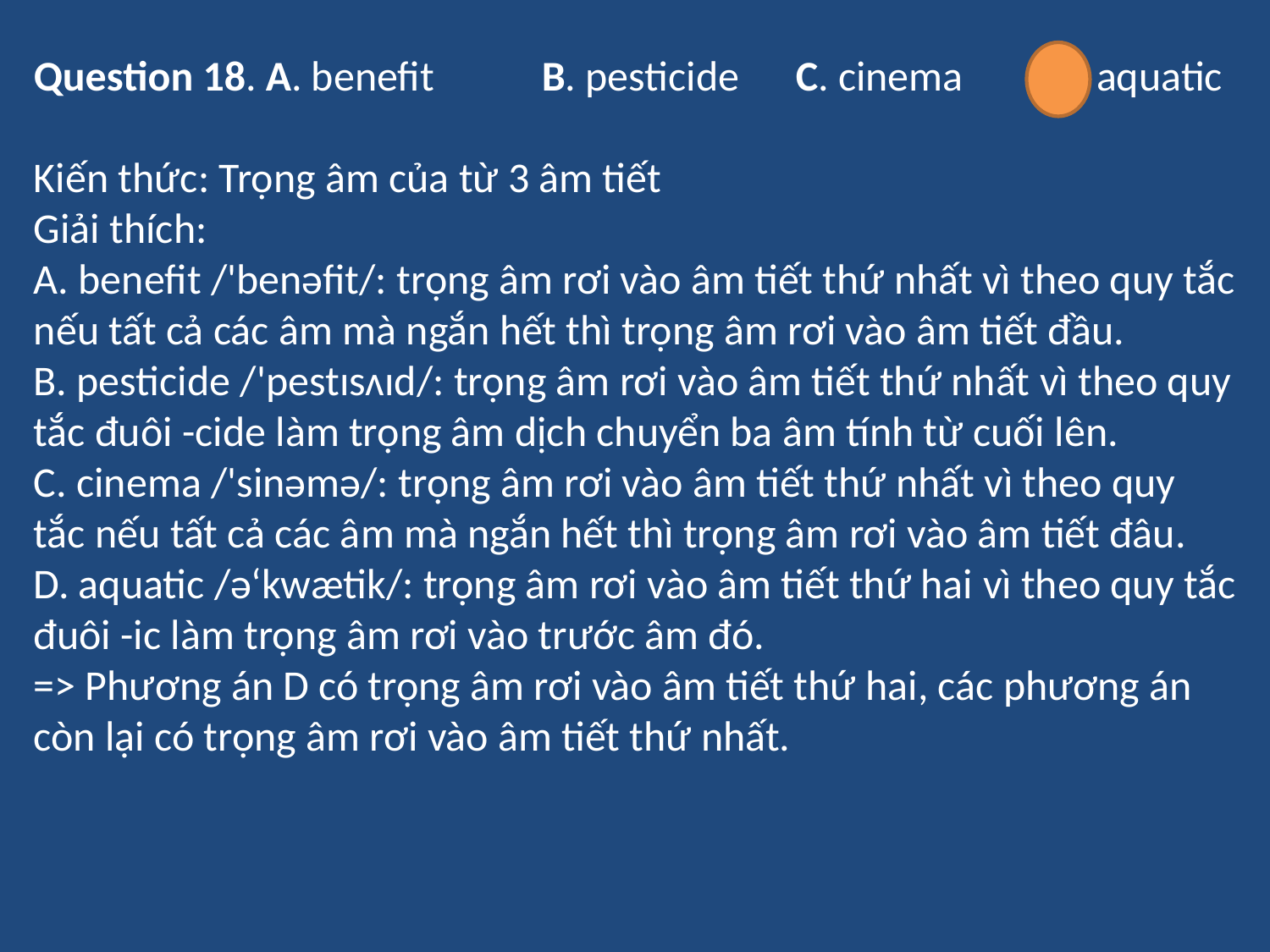

Question 18. A. beneﬁt	B. pesticide	C. cinema	D. aquatic

Kiến thức: Trọng âm của từ 3 âm tiết
Giải thích:
A. benefit /'benəfit/: trọng âm rơi vào âm tiết thứ nhất vì theo quy tắc nếu tất cả các âm mà ngắn hết thì trọng âm rơi vào âm tiết đầu.
B. pesticide /'pestɪsʌɪd/: trọng âm rơi vào âm tiết thứ nhất vì theo quy tắc đuôi -cide làm trọng âm dịch chuyển ba âm tính từ cuối lên.
C. cinema /'sinəmə/: trọng âm rơi vào âm tiết thứ nhất vì theo quy tắc nếu tất cả các âm mà ngắn hết thì trọng âm rơi vào âm tiết đâu.
D. aquatic /ə‘kwætik/: trọng âm rơi vào âm tiết thứ hai vì theo quy tắc đuôi -ic làm trọng âm rơi vào trước âm đó.
=> Phương án D có trọng âm rơi vào âm tiết thứ hai, các phương án còn lại có trọng âm rơi vào âm tiết thứ nhất.